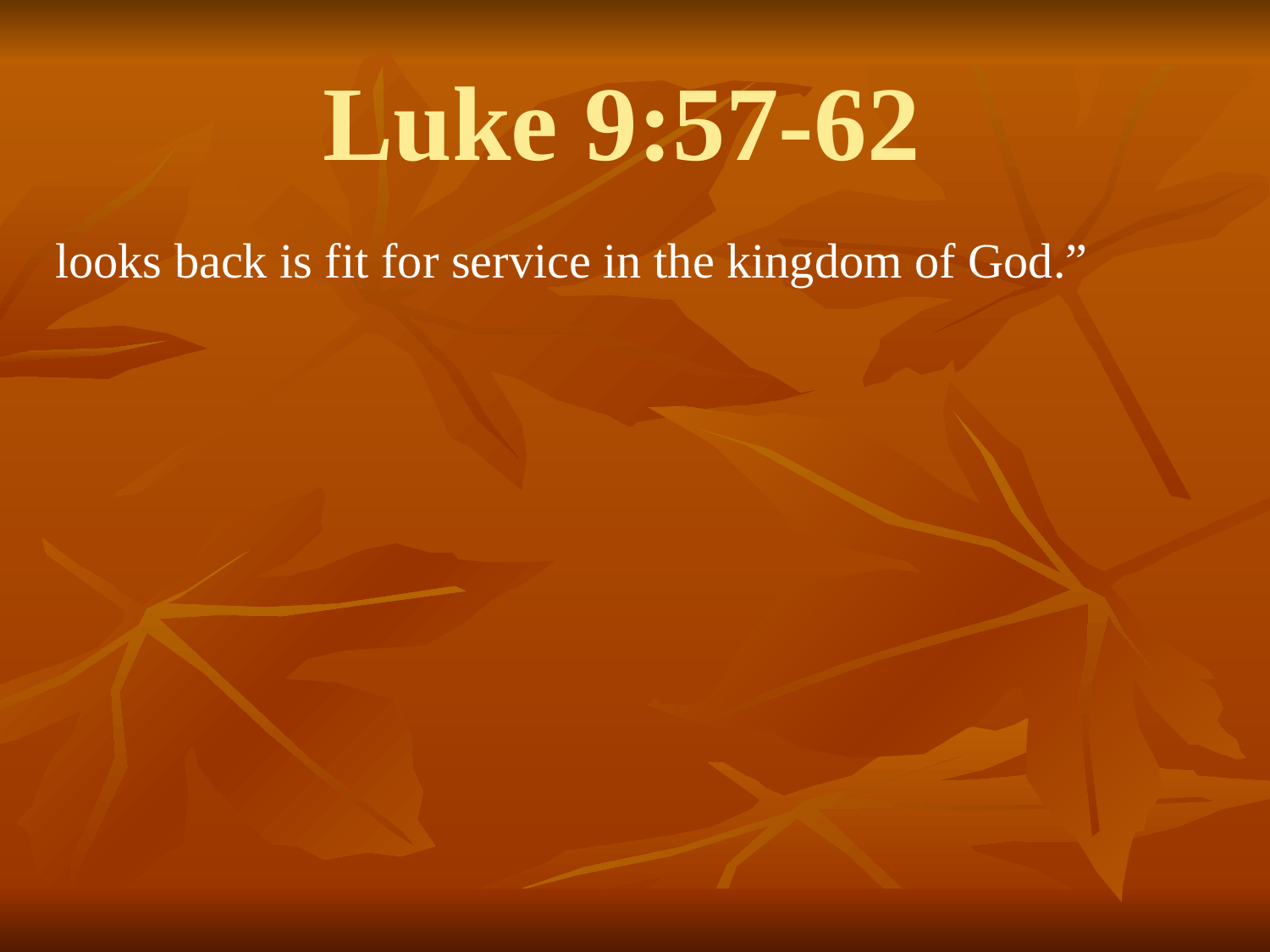

# Luke 9:57-62
looks back is fit for service in the kingdom of God.”